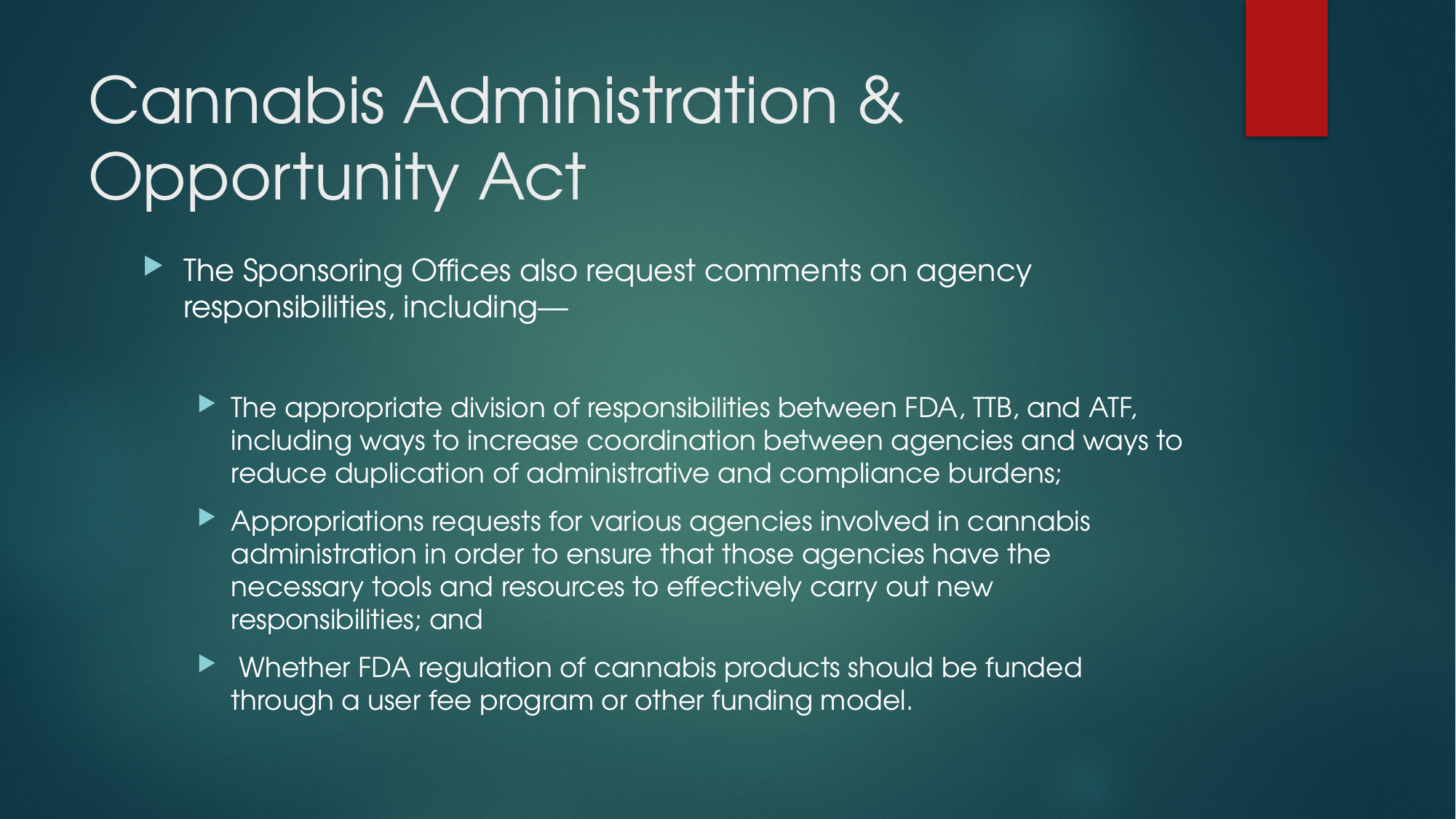

# Cannabis Administration & Opportunity Act
The Sponsoring Offices also request comments on agency responsibilities, including—

The appropriate division of responsibilities between FDA, TTB, and ATF, including ways to increase coordination between agencies and ways to reduce duplication of administrative and compliance burdens;
Appropriations requests for various agencies involved in cannabis administration in order to ensure that those agencies have the necessary tools and resources to effectively carry out new responsibilities; and
 Whether FDA regulation of cannabis products should be funded through a user fee program or other funding model.